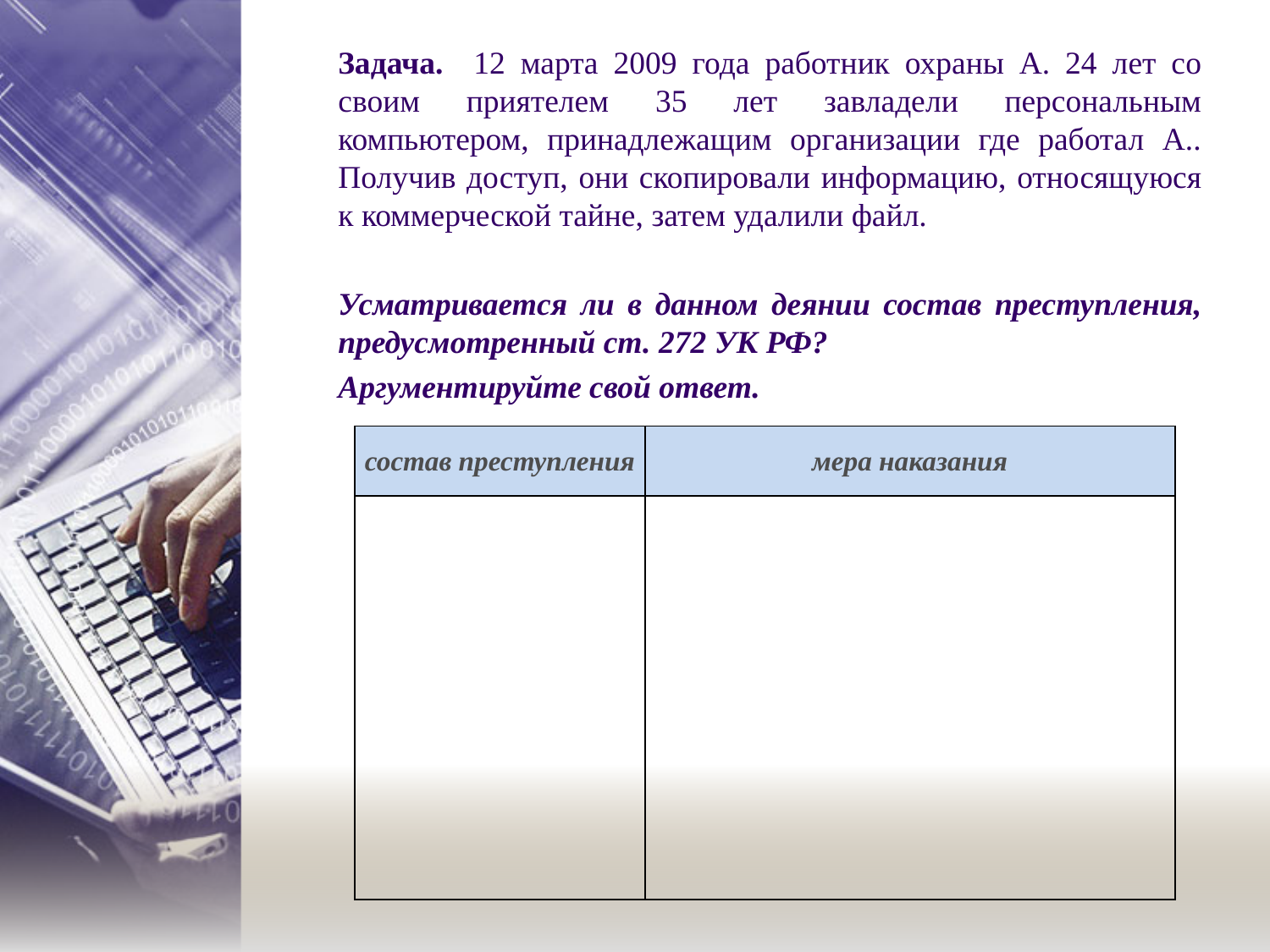

Задача.  12 марта 2009 года работник охраны А. 24 лет со своим приятелем 35 лет завладели персональным компьютером, принадлежащим организации где работал А.. Получив доступ, они скопировали информацию, относящуюся к коммерческой тайне, затем удалили файл.

	Усматривается ли в данном деянии состав преступления, предусмотренный ст. 272 УК РФ?
	Аргументируйте свой ответ.

| состав преступления | мера наказания |
| --- | --- |
|  |  |